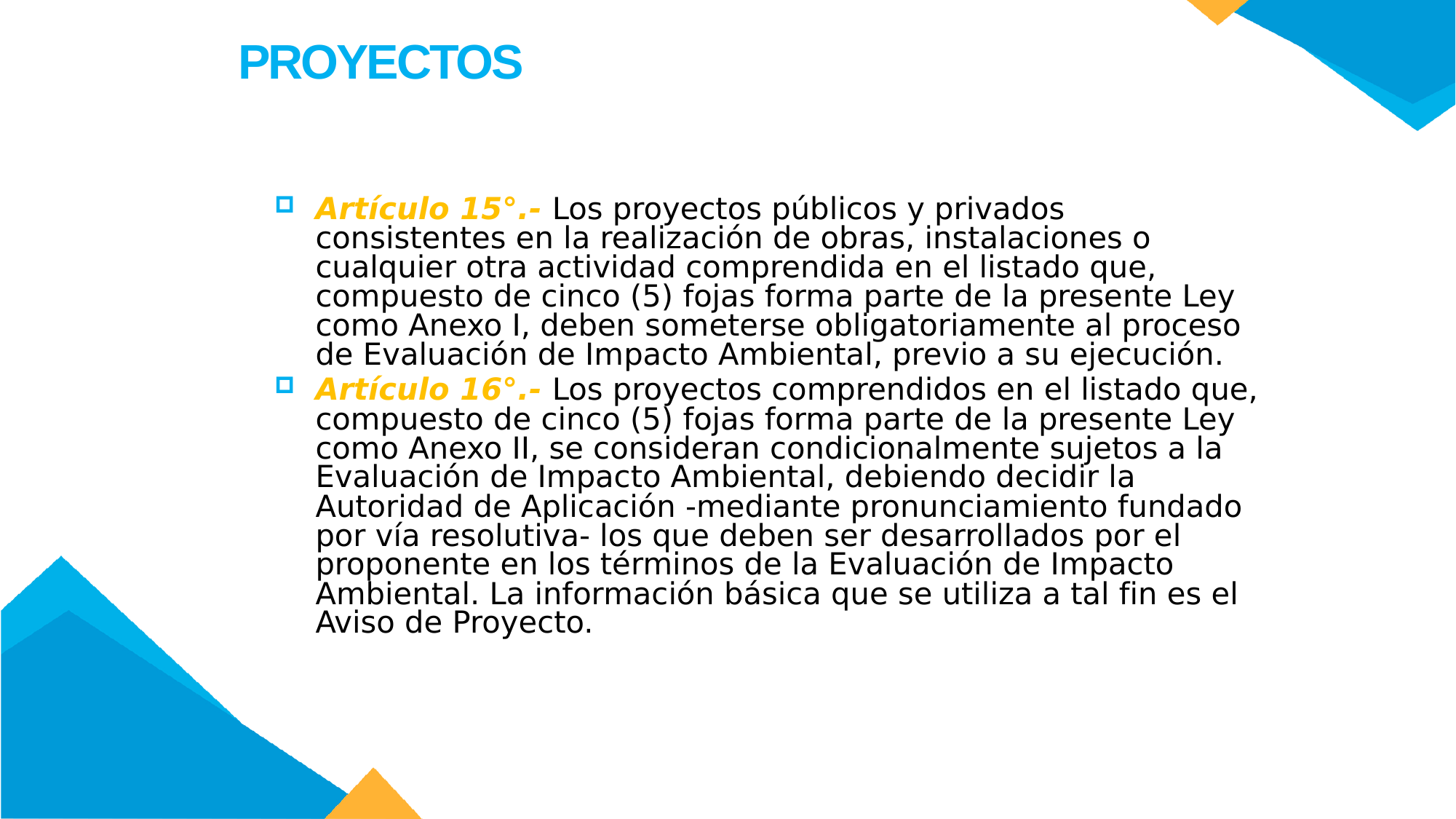

PROYECTOS
Artículo 15°.- Los proyectos públicos y privados consistentes en la realización de obras, instalaciones o cualquier otra actividad comprendida en el listado que, compuesto de cinco (5) fojas forma parte de la presente Ley como Anexo I, deben someterse obligatoriamente al proceso de Evaluación de Impacto Ambiental, previo a su ejecución.
Artículo 16°.- Los proyectos comprendidos en el listado que, compuesto de cinco (5) fojas forma parte de la presente Ley como Anexo II, se consideran condicionalmente sujetos a la Evaluación de Impacto Ambiental, debiendo decidir la Autoridad de Aplicación -mediante pronunciamiento fundado por vía resolutiva- los que deben ser desarrollados por el proponente en los términos de la Evaluación de Impacto Ambiental. La información básica que se utiliza a tal fin es el Aviso de Proyecto.